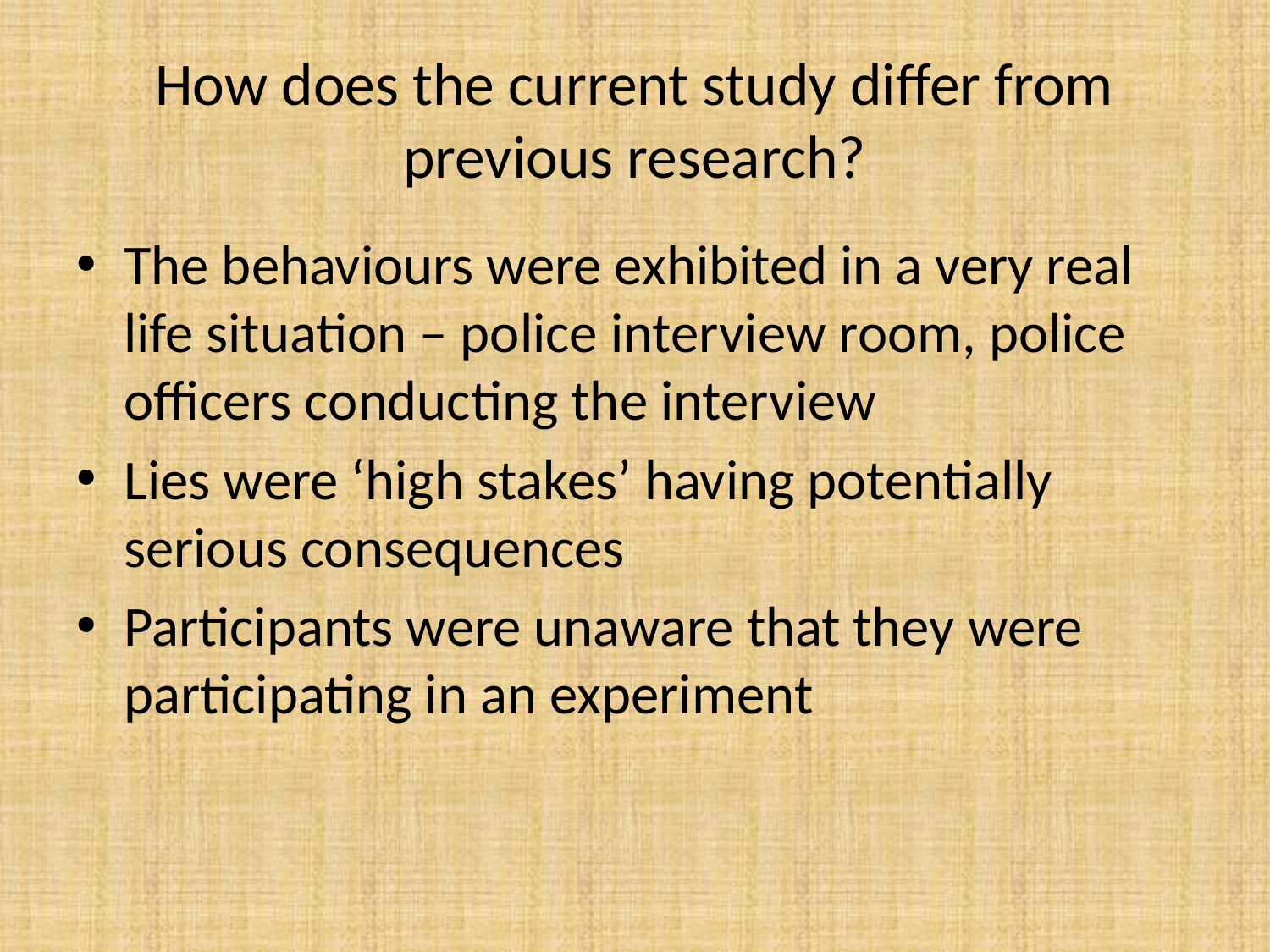

# How does the current study differ from previous research?
The behaviours were exhibited in a very real life situation – police interview room, police officers conducting the interview
Lies were ‘high stakes’ having potentially serious consequences
Participants were unaware that they were participating in an experiment